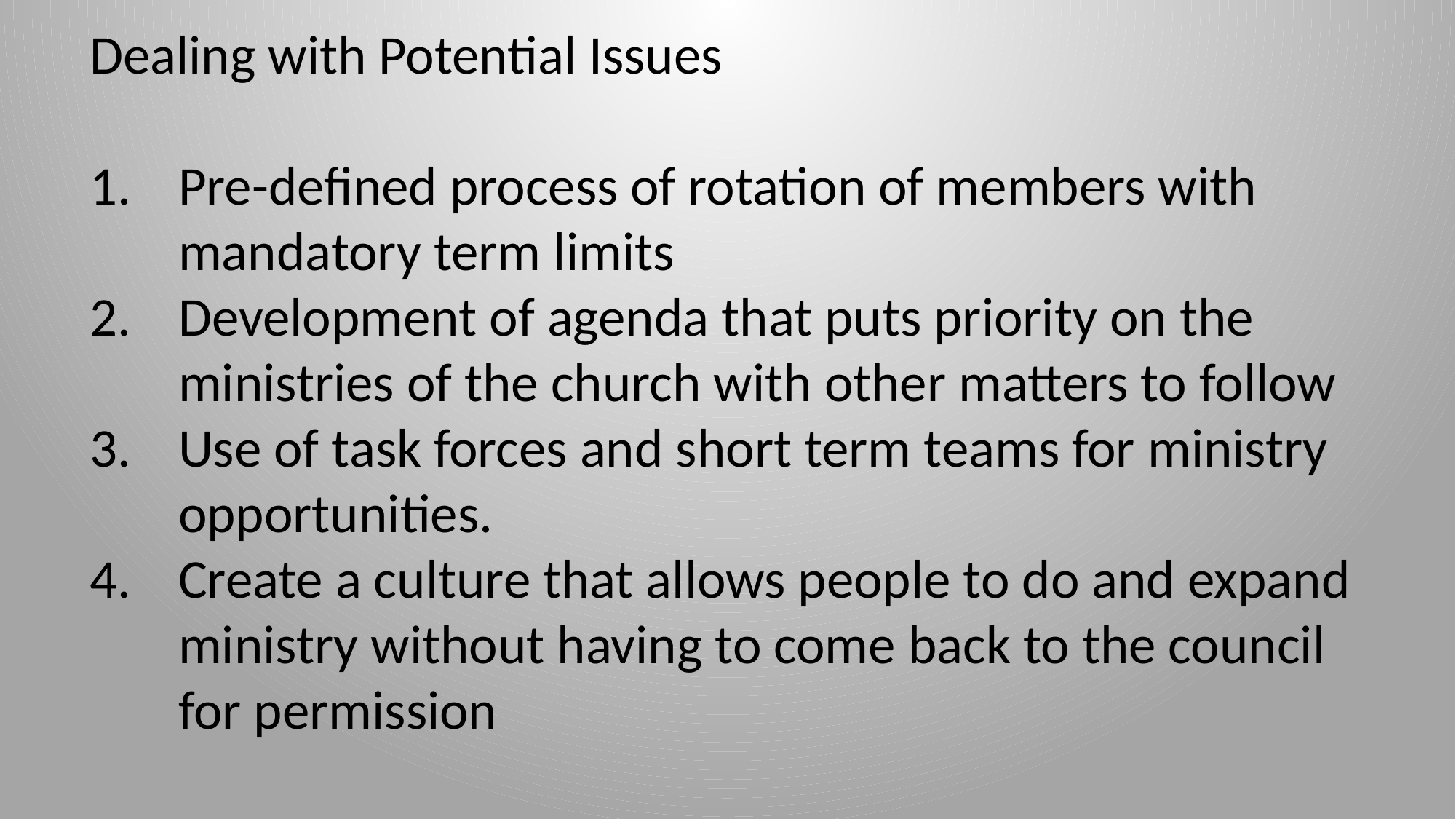

Dealing with Potential Issues

Pre-defined process of rotation of members with mandatory term limits
Development of agenda that puts priority on the ministries of the church with other matters to follow
Use of task forces and short term teams for ministry opportunities.
Create a culture that allows people to do and expand ministry without having to come back to the council for permission